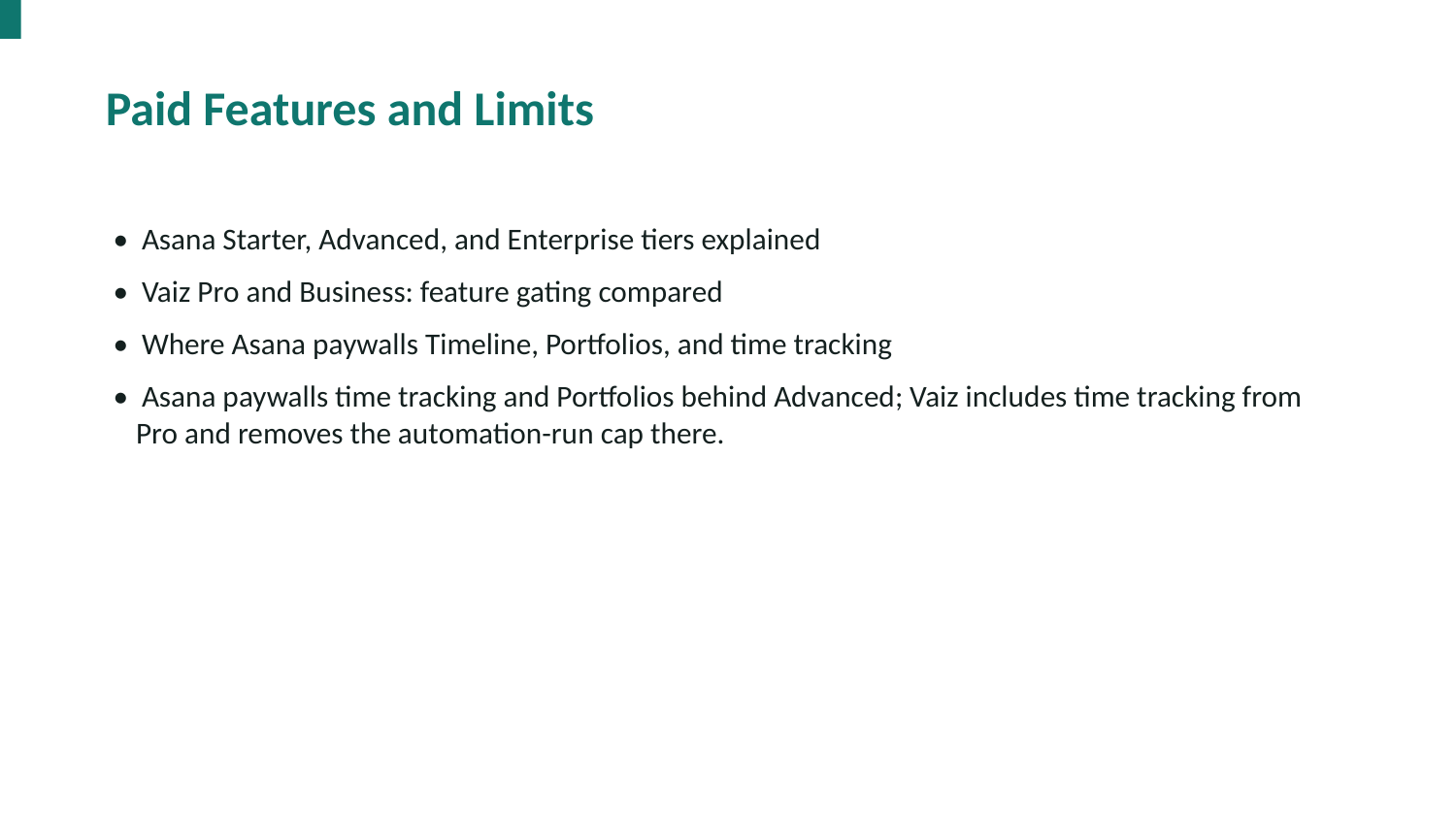

Paid Features and Limits
•  Asana Starter, Advanced, and Enterprise tiers explained
•  Vaiz Pro and Business: feature gating compared
•  Where Asana paywalls Timeline, Portfolios, and time tracking
•  Asana paywalls time tracking and Portfolios behind Advanced; Vaiz includes time tracking from Pro and removes the automation-run cap there.